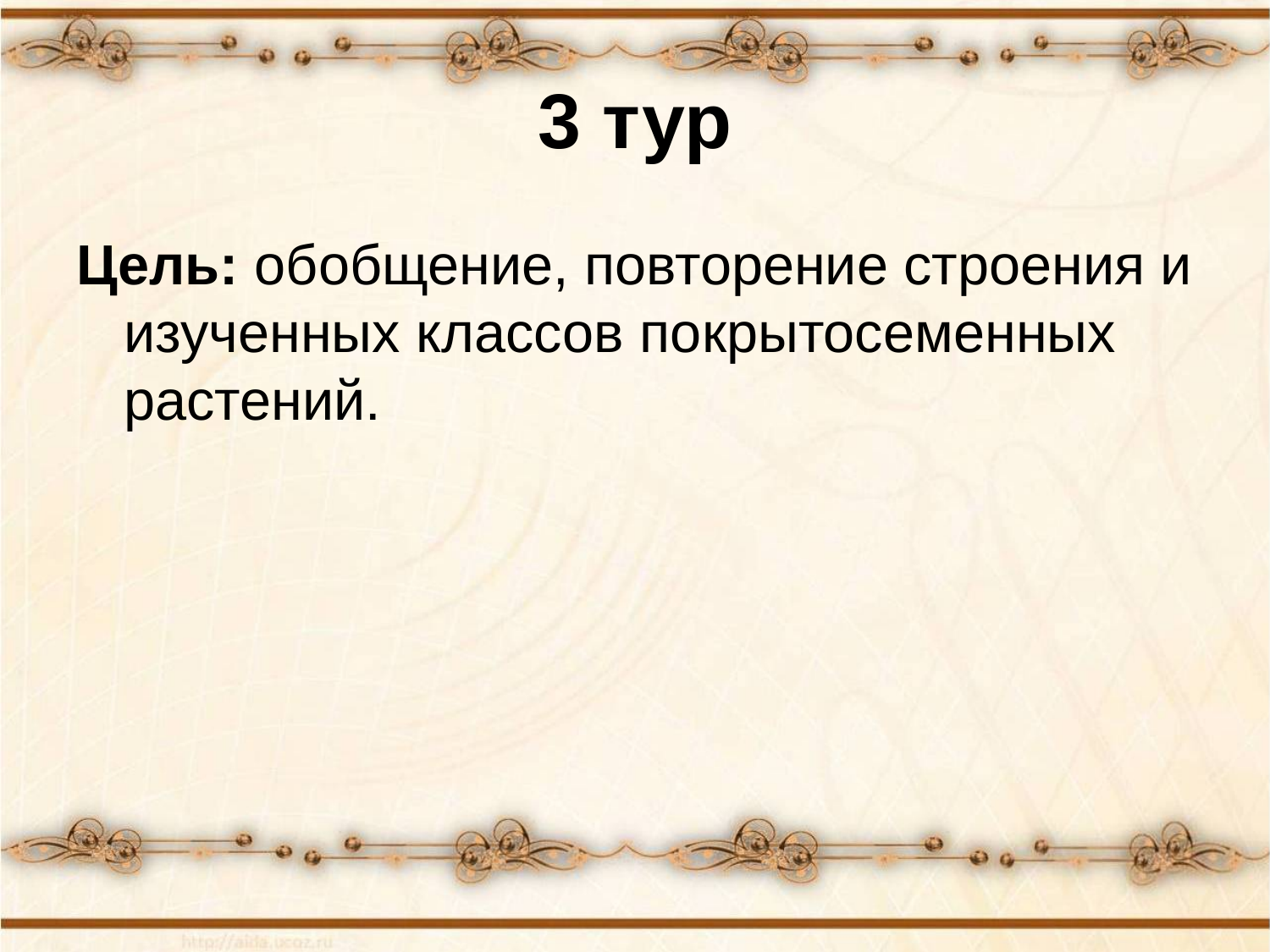

# 3 тур
Цель: обобщение, повторение строения и изученных классов покрытосеменных растений.